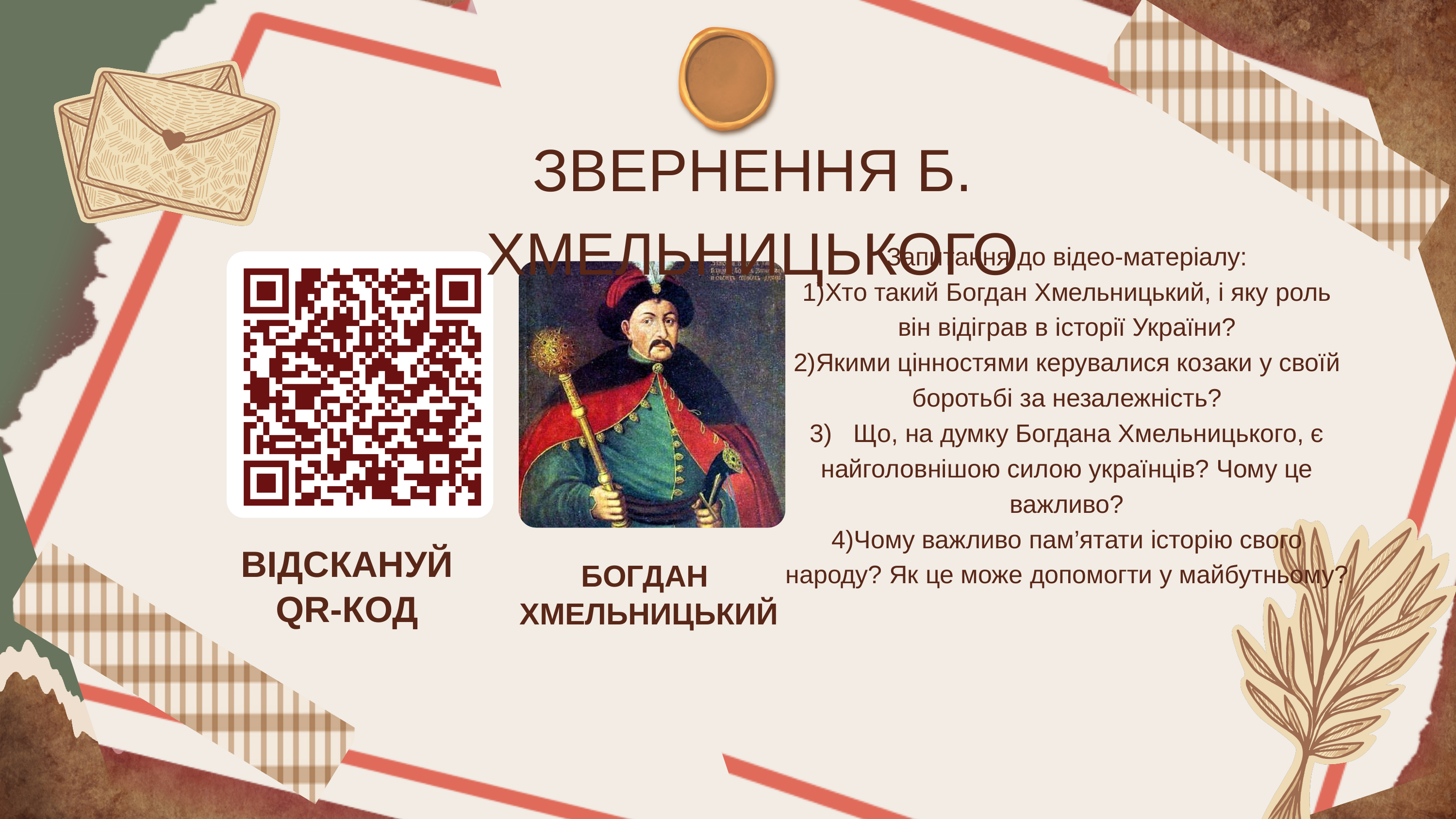

ЗВЕРНЕННЯ Б. ХМЕЛЬНИЦЬКОГО
Запитання до відео-матеріалу:
1)Хто такий Богдан Хмельницький, і яку роль він відіграв в історії України?
2)Якими цінностями керувалися козаки у своїй боротьбі за незалежність?
3)   Що, на думку Богдана Хмельницького, є найголовнішою силою українців? Чому це важливо?
4)Чому важливо пам’ятати історію свого народу? Як це може допомогти у майбутньому?

ВІДСКАНУЙ QR-КОД
БОГДАН
ХМЕЛЬНИЦЬКИЙ